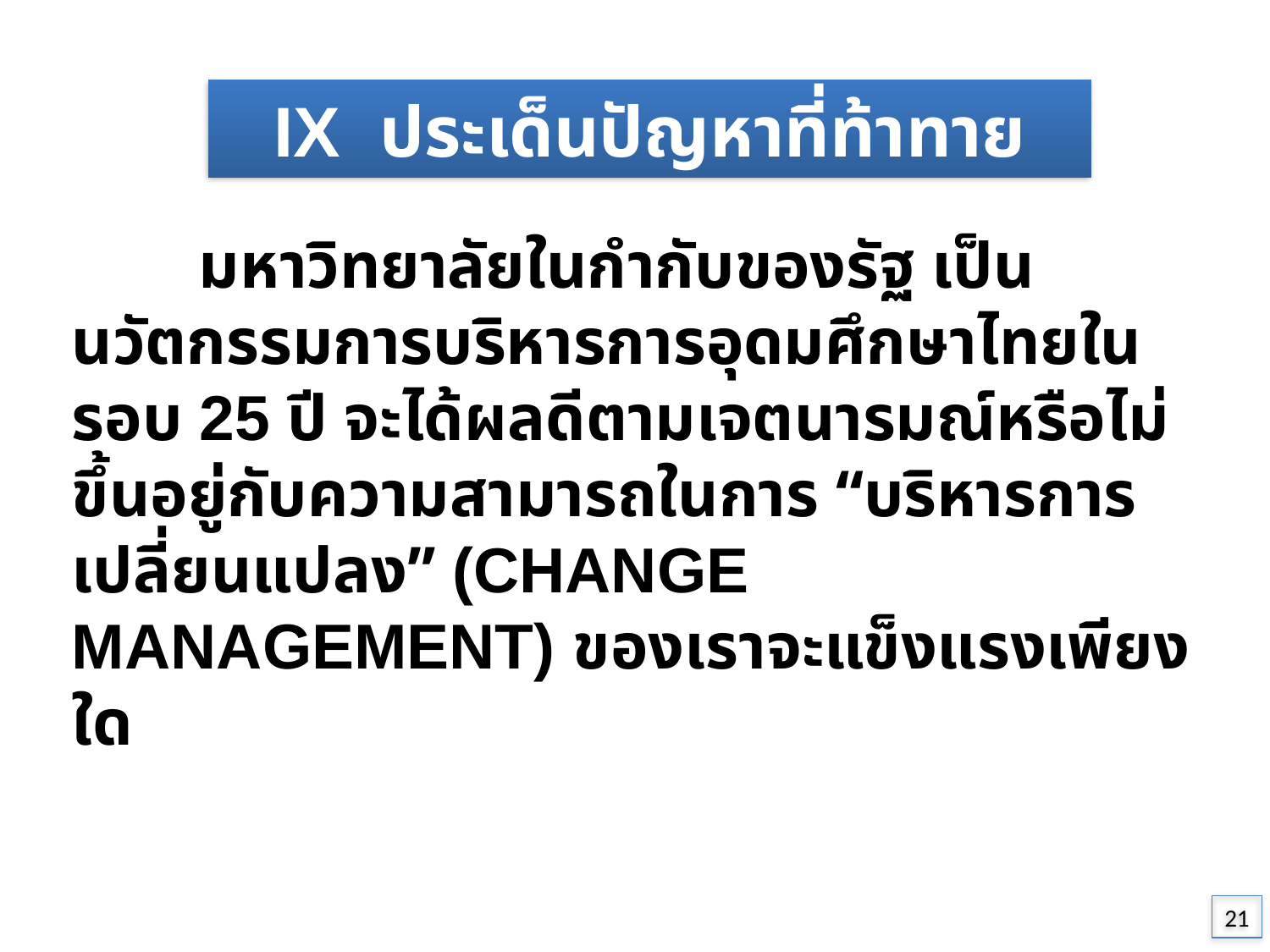

IX  ประเด็นปัญหาที่ท้าทาย
	มหาวิทยาลัยในกำกับของรัฐ เป็นนวัตกรรมการบริหารการอุดมศึกษาไทยในรอบ 25 ปี จะได้ผลดีตามเจตนารมณ์หรือไม่  ขึ้นอยู่กับความสามารถในการ “บริหารการเปลี่ยนแปลง” (CHANGE MANAGEMENT) ของเราจะแข็งแรงเพียงใด
21